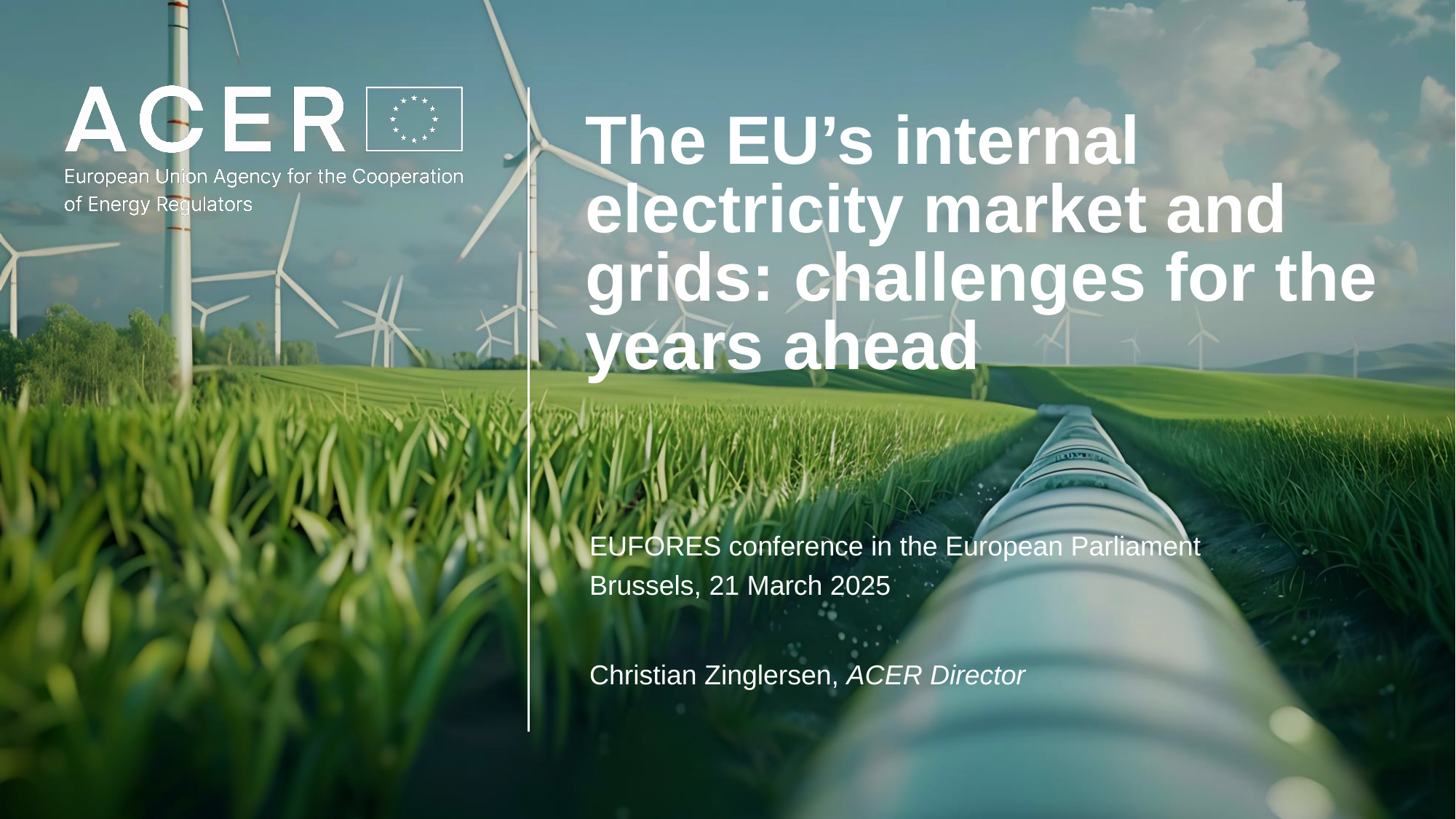

# The EU’s internal electricity market and grids: challenges for the years ahead
EUFORES conference in the European Parliament
Brussels, 21 March 2025

Christian Zinglersen, ACER Director